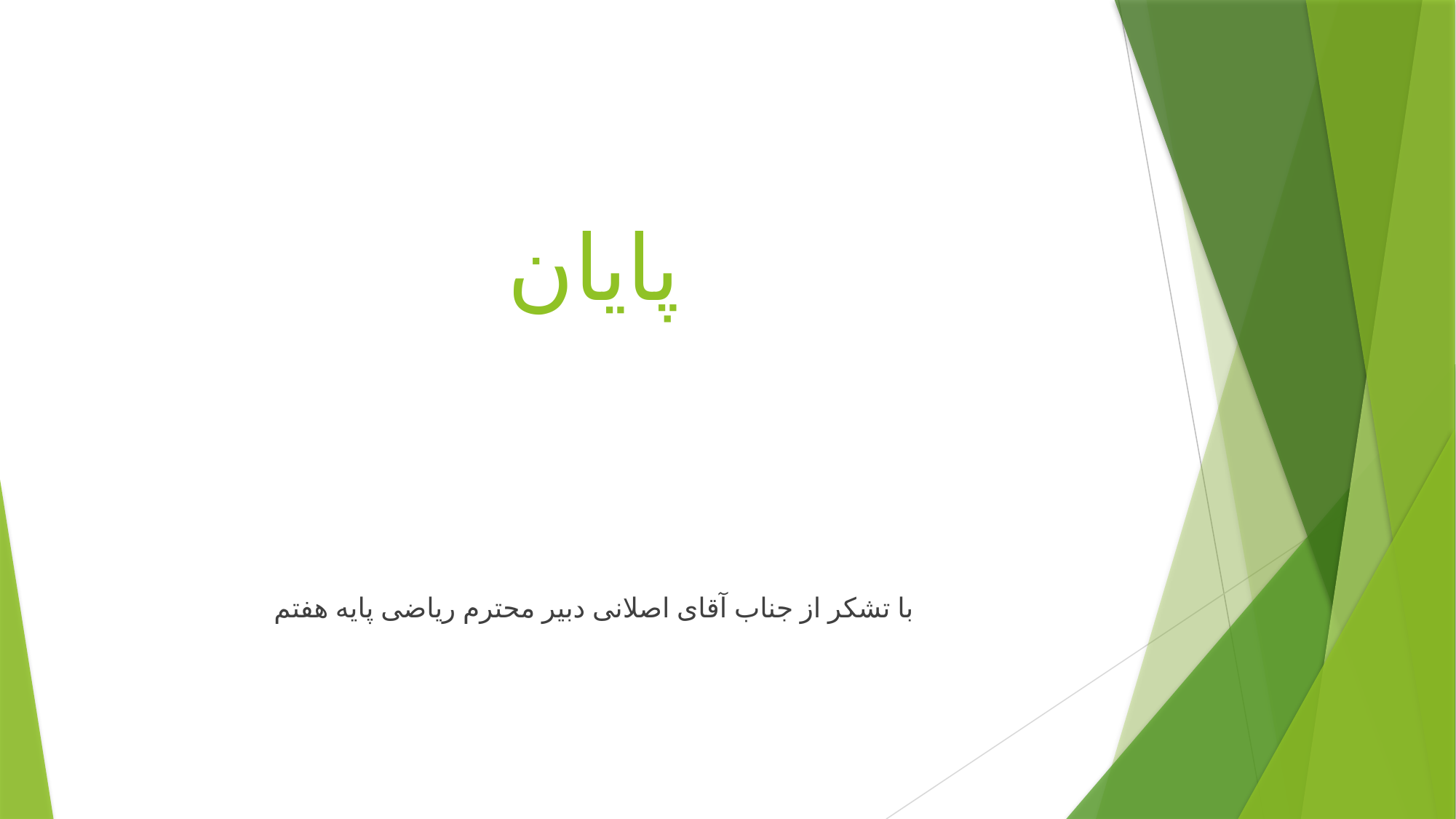

# پایان
با تشکر از جناب آقای اصلانی دبیر محترم ریاضی پایه هفتم